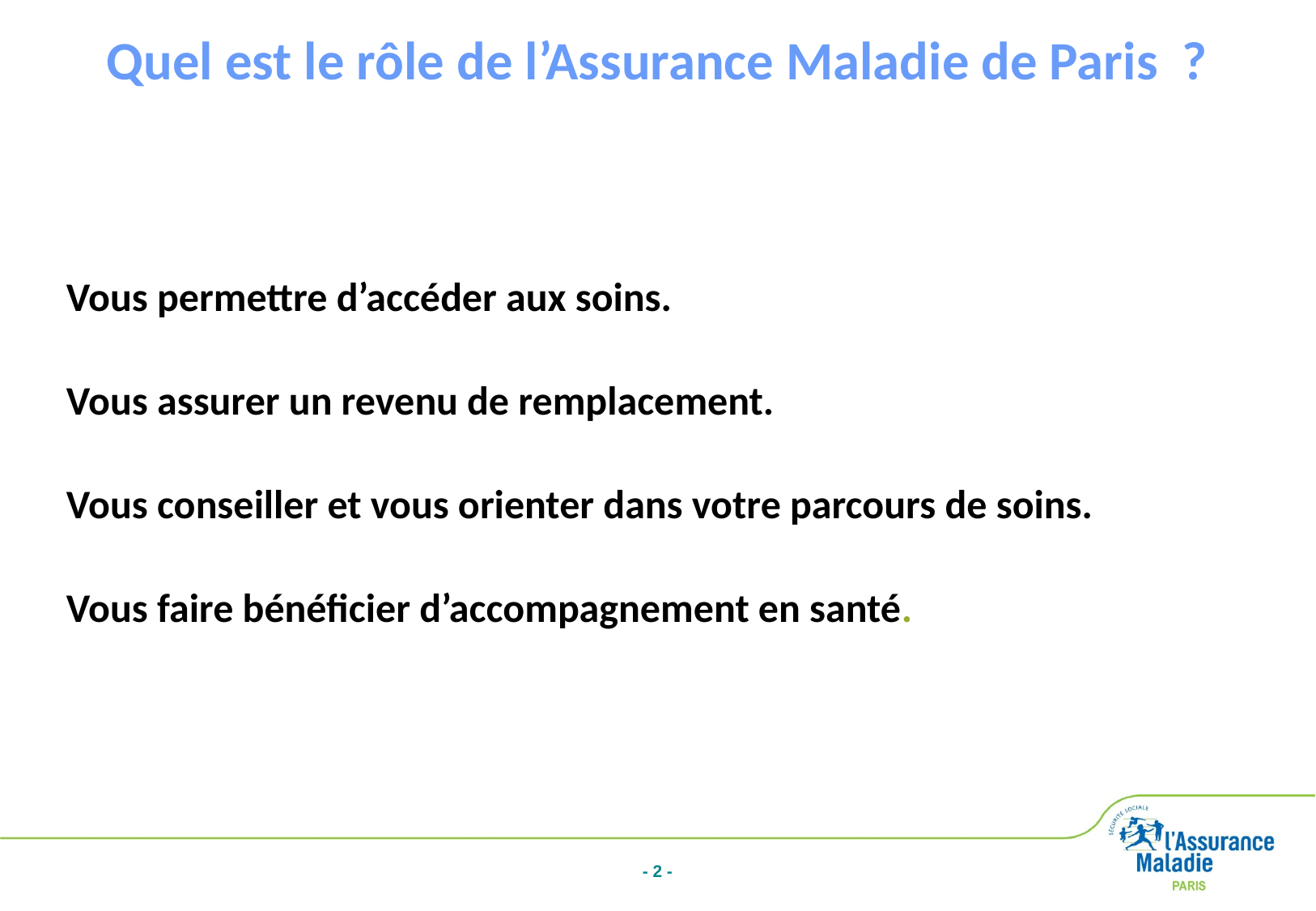

Quel est le rôle de l’Assurance Maladie de Paris  ?

Vous permettre d’accéder aux soins.

Vous assurer un revenu de remplacement.

Vous conseiller et vous orienter dans votre parcours de soins.

Vous faire bénéficier d’accompagnement en santé.